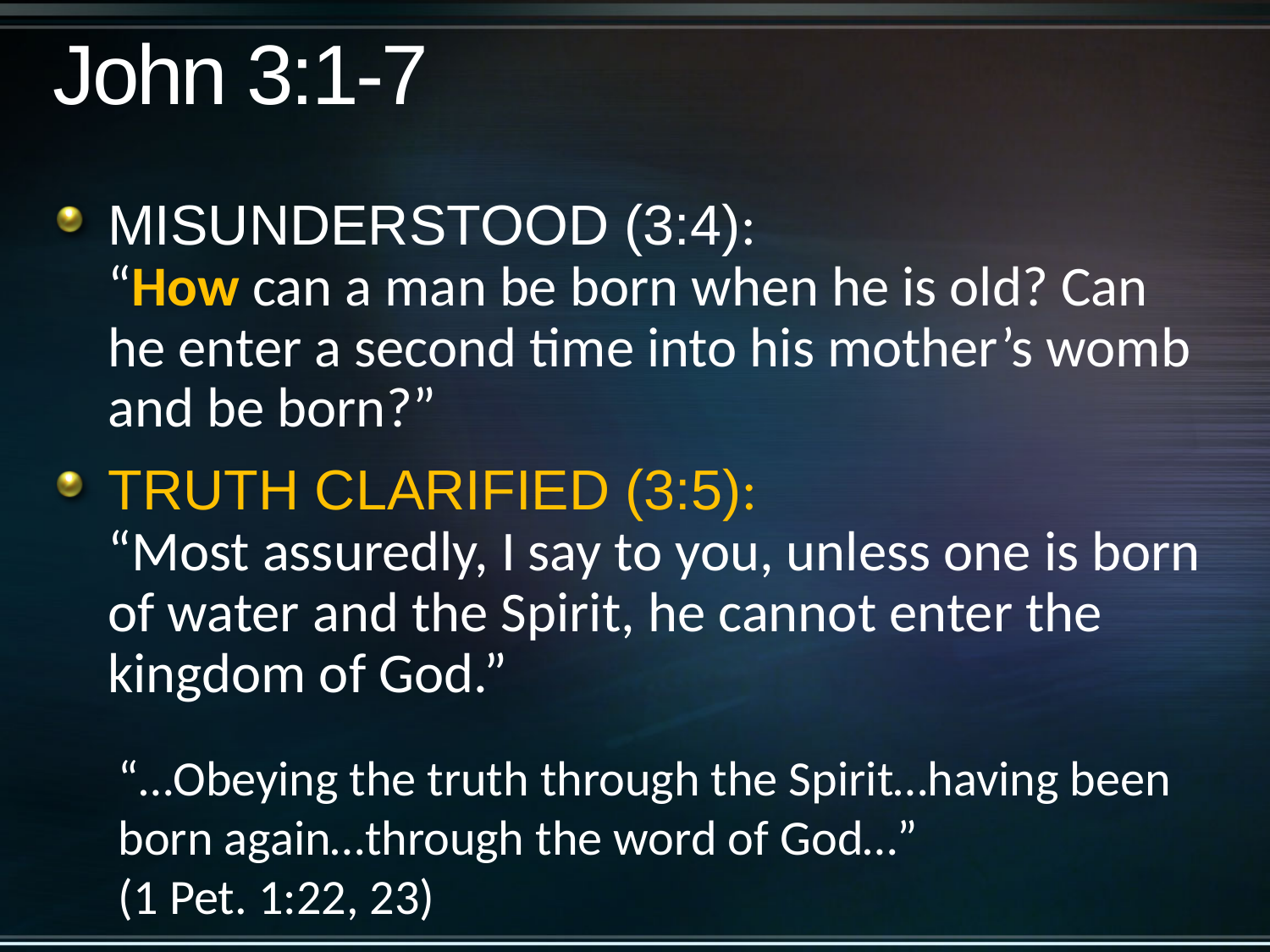

# John 3:1-7
MISUNDERSTOOD (3:4):
“How can a man be born when he is old? Can he enter a second time into his mother’s womb and be born?”
TRUTH CLARIFIED (3:5):
“Most assuredly, I say to you, unless one is born of water and the Spirit, he cannot enter the kingdom of God.”
“…Obeying the truth through the Spirit…having been born again…through the word of God…”
(1 Pet. 1:22, 23)